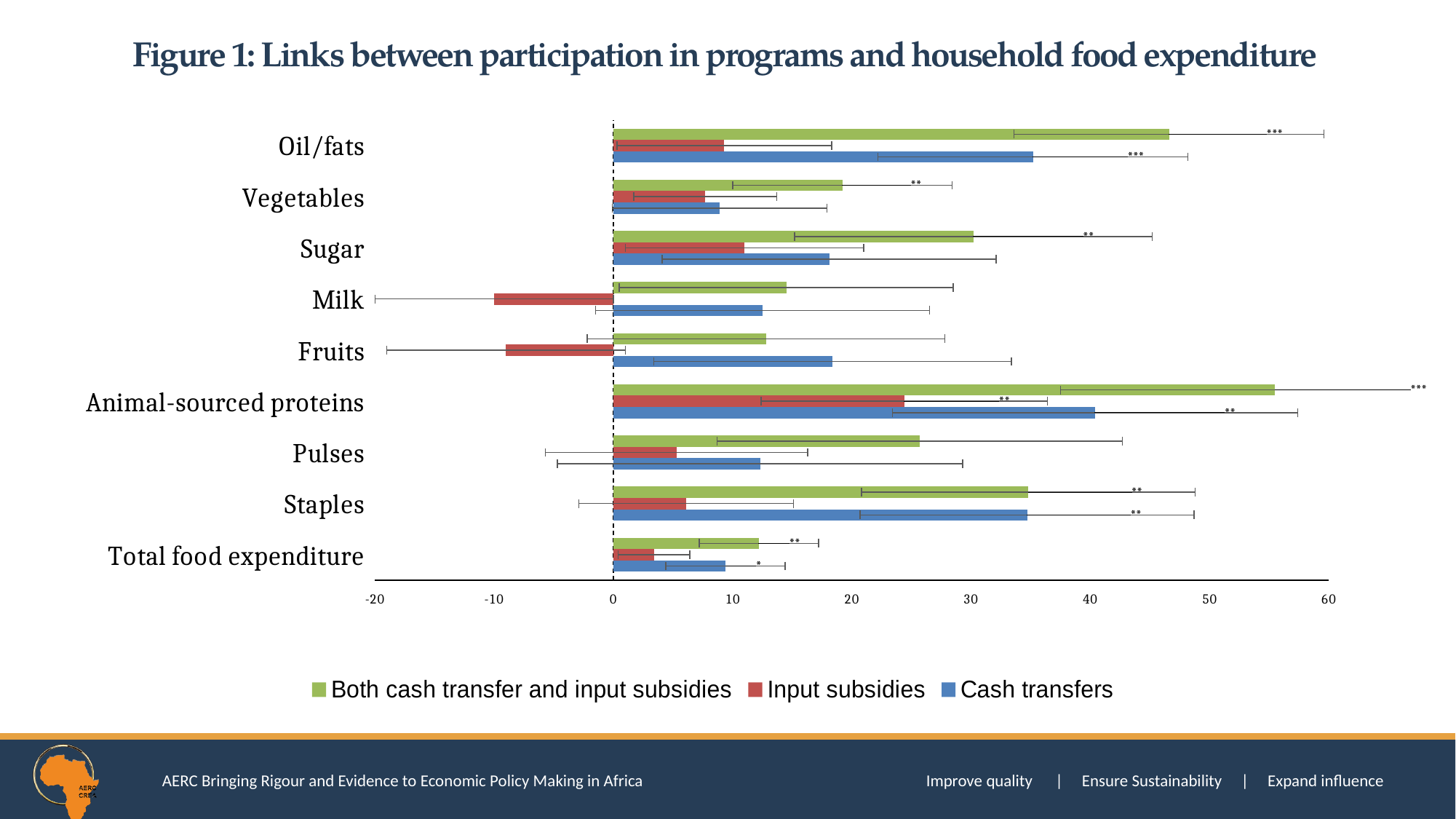

Figure 1: Links between participation in programs and household food expenditure

### Chart

| Category | Cash transfers | Input subsidies | Both cash transfer and input subsidies |
|---|---|---|---|
| Total food expenditure | 9.4 | 3.4000000000000004 | 12.2 |
| Staples | 34.699999999999996 | 6.1 | 34.8 |
| Pulses | 12.3 | 5.3 | 25.7 |
| Animal-sourced proteins | 40.400000000000006 | 24.4 | 55.50000000000001 |
| Fruits | 18.4 | -9.0 | 12.8 |
| Milk | 12.5 | -10.0 | 14.499999999999998 |
| Sugar | 18.099999999999998 | 11.0 | 30.2 |
| Vegetables | 8.9 | 7.7 | 19.2 |
| Oil/fats | 35.199999999999996 | 9.3 | 46.6 |